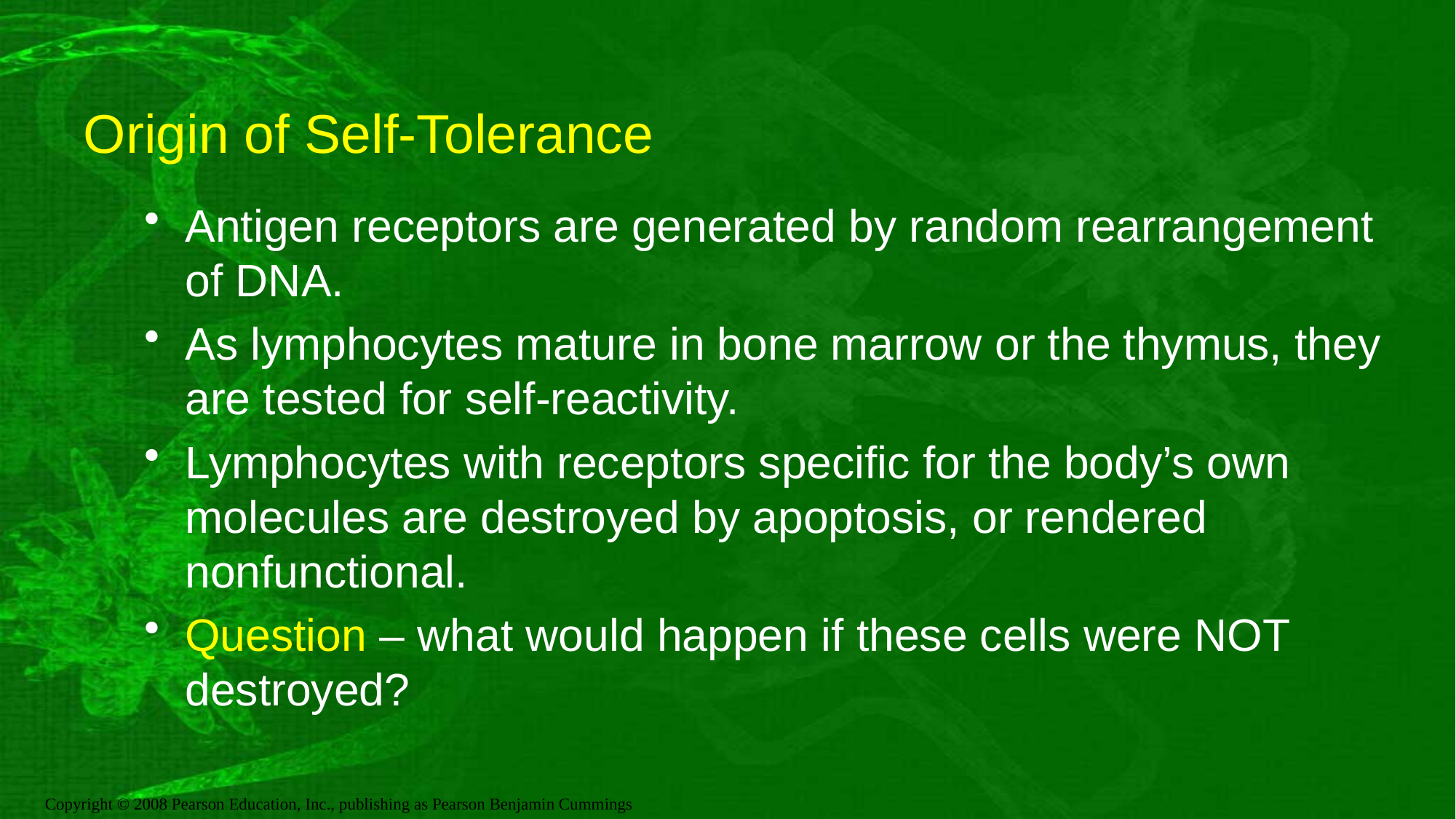

# Origin of Self-Tolerance
Antigen receptors are generated by random rearrangement of DNA.
As lymphocytes mature in bone marrow or the thymus, they are tested for self-reactivity.
Lymphocytes with receptors specific for the body’s own molecules are destroyed by apoptosis, or rendered nonfunctional.
Question – what would happen if these cells were NOT destroyed?